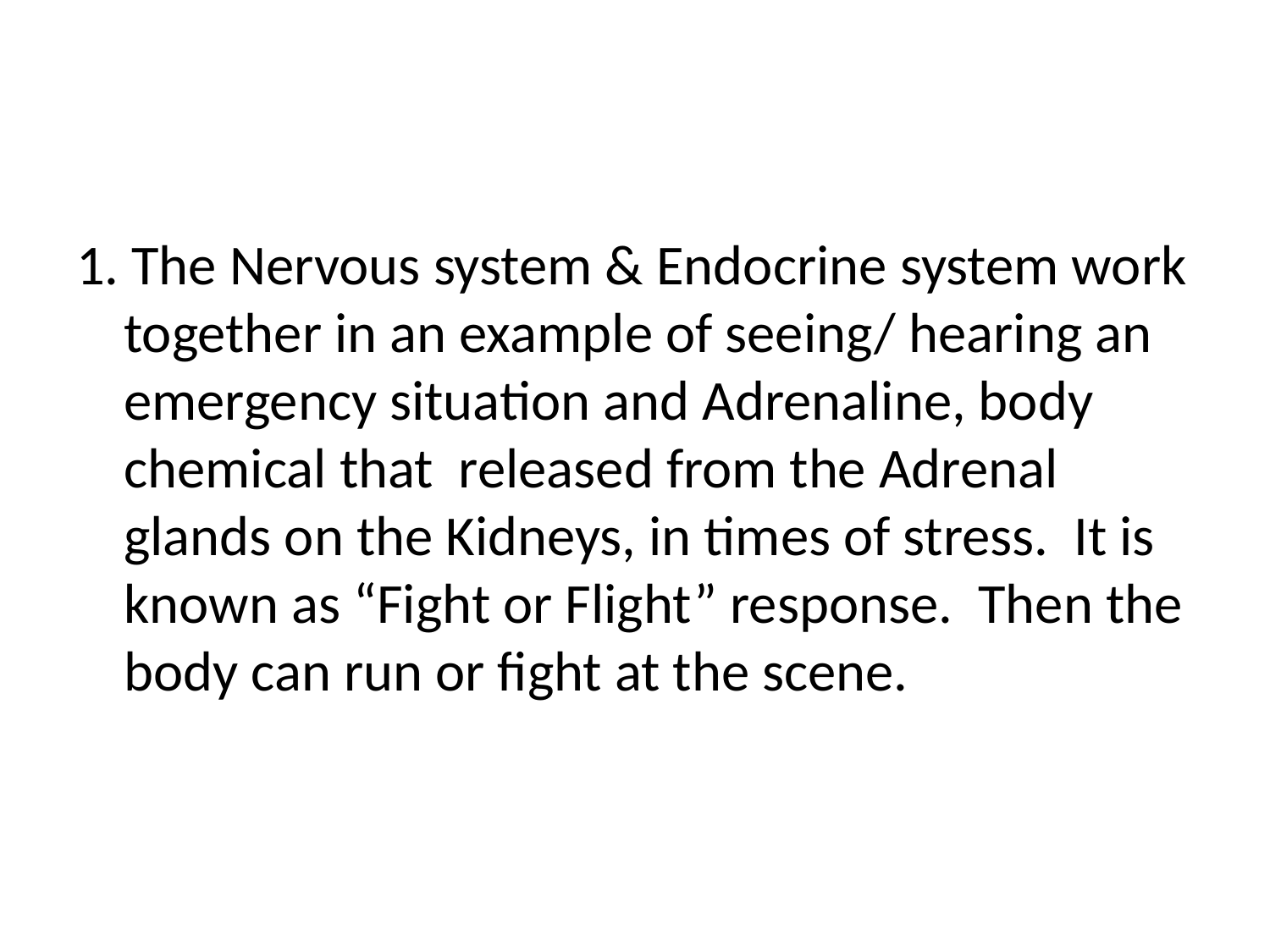

#
1. The Nervous system & Endocrine system work together in an example of seeing/ hearing an emergency situation and Adrenaline, body chemical that  released from the Adrenal glands on the Kidneys, in times of stress.  It is known as “Fight or Flight” response.  Then the body can run or fight at the scene.